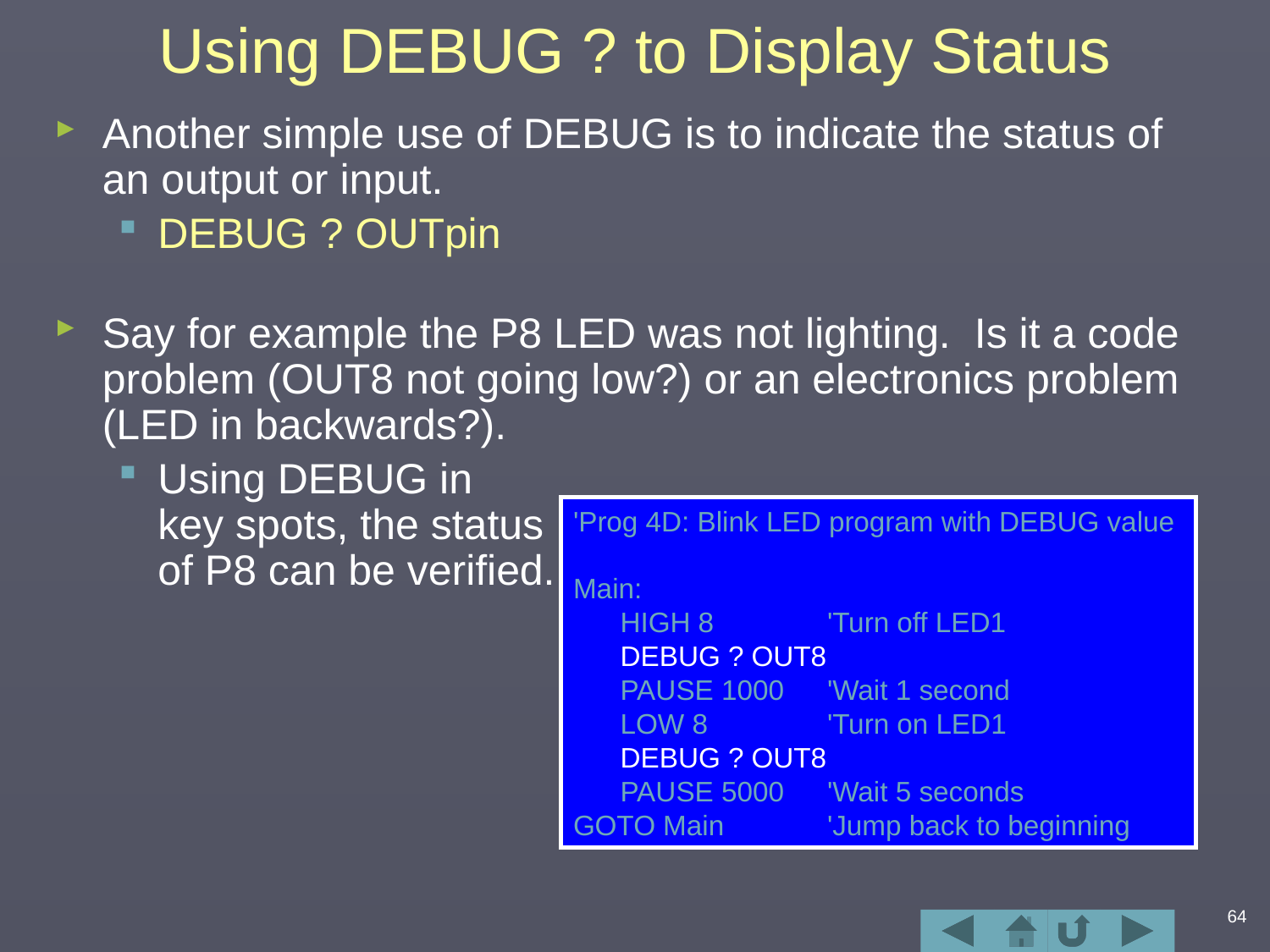

# Using DEBUG ? to Display Status
Another simple use of DEBUG is to indicate the status of an output or input.
DEBUG ? OUTpin
Say for example the P8 LED was not lighting.  Is it a code problem (OUT8 not going low?) or an electronics problem (LED in backwards?).
Using DEBUG in
key spots, the status
of P8 can be verified.

'Prog 4D: Blink LED program with DEBUG value

Main:
      HIGH 8	'Turn off LED1
      DEBUG ? OUT8
      PAUSE 1000	'Wait 1 second
      LOW 8	'Turn on LED1
      DEBUG ? OUT8
      PAUSE 5000	'Wait 5 seconds
GOTO Main	'Jump back to beginning
64